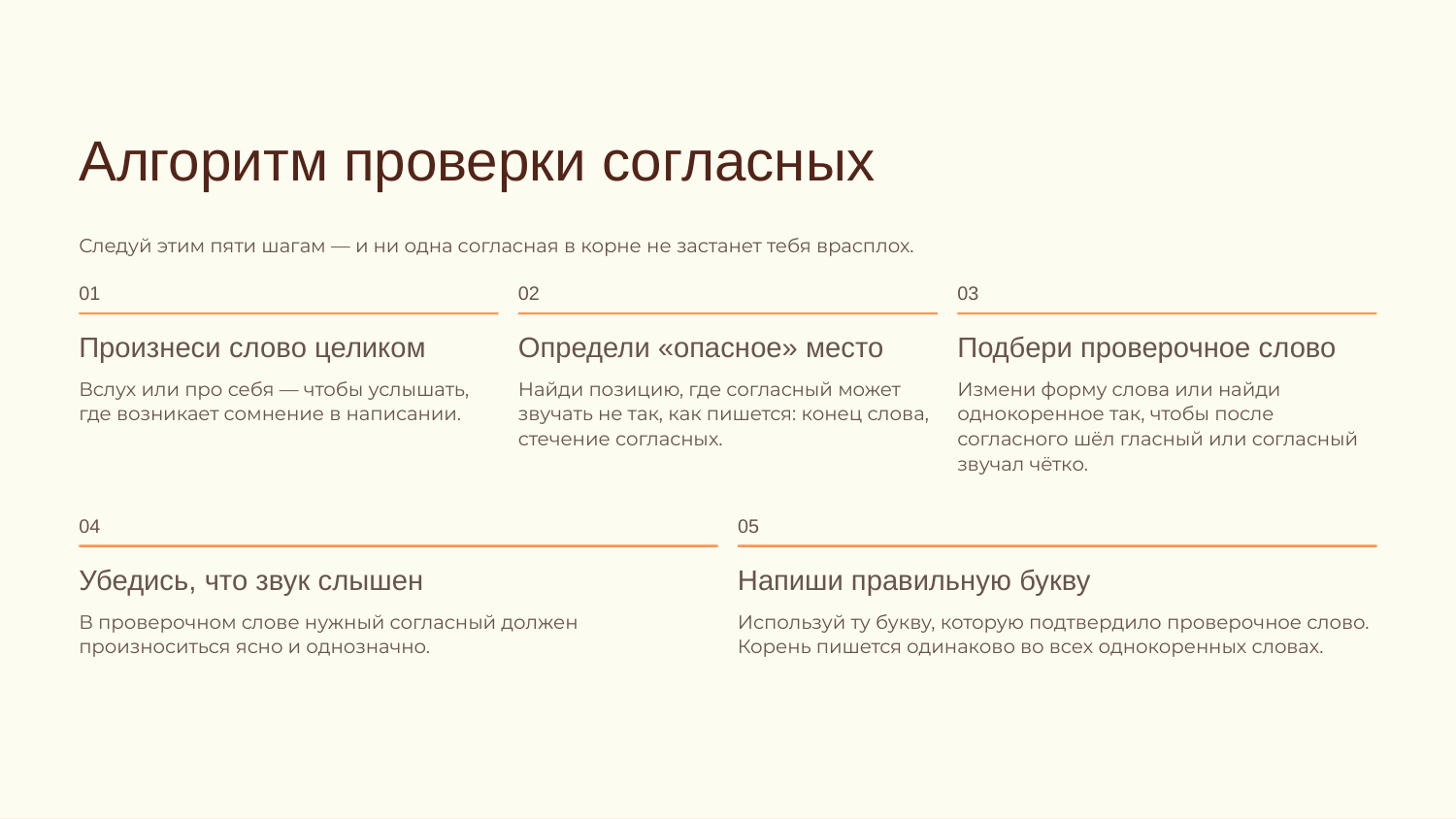

Алгоритм проверки согласных
Следуй этим пяти шагам — и ни одна согласная в корне не застанет тебя врасплох.
01
02
03

Произнеси слово целиком
Определи «опасное» место
Подбери проверочное слово
Вслух или про себя — чтобы услышать, где возникает сомнение в написании.
Найди позицию, где согласный может звучать не так, как пишется: конец слова, стечение согласных.
Измени форму слова или найди однокоренное так, чтобы после согласного шёл гласный или согласный звучал чётко.
04
05

Убедись, что звук слышен
Напиши правильную букву
В проверочном слове нужный согласный должен произноситься ясно и однозначно.
Используй ту букву, которую подтвердило проверочное слово. Корень пишется одинаково во всех однокоренных словах.